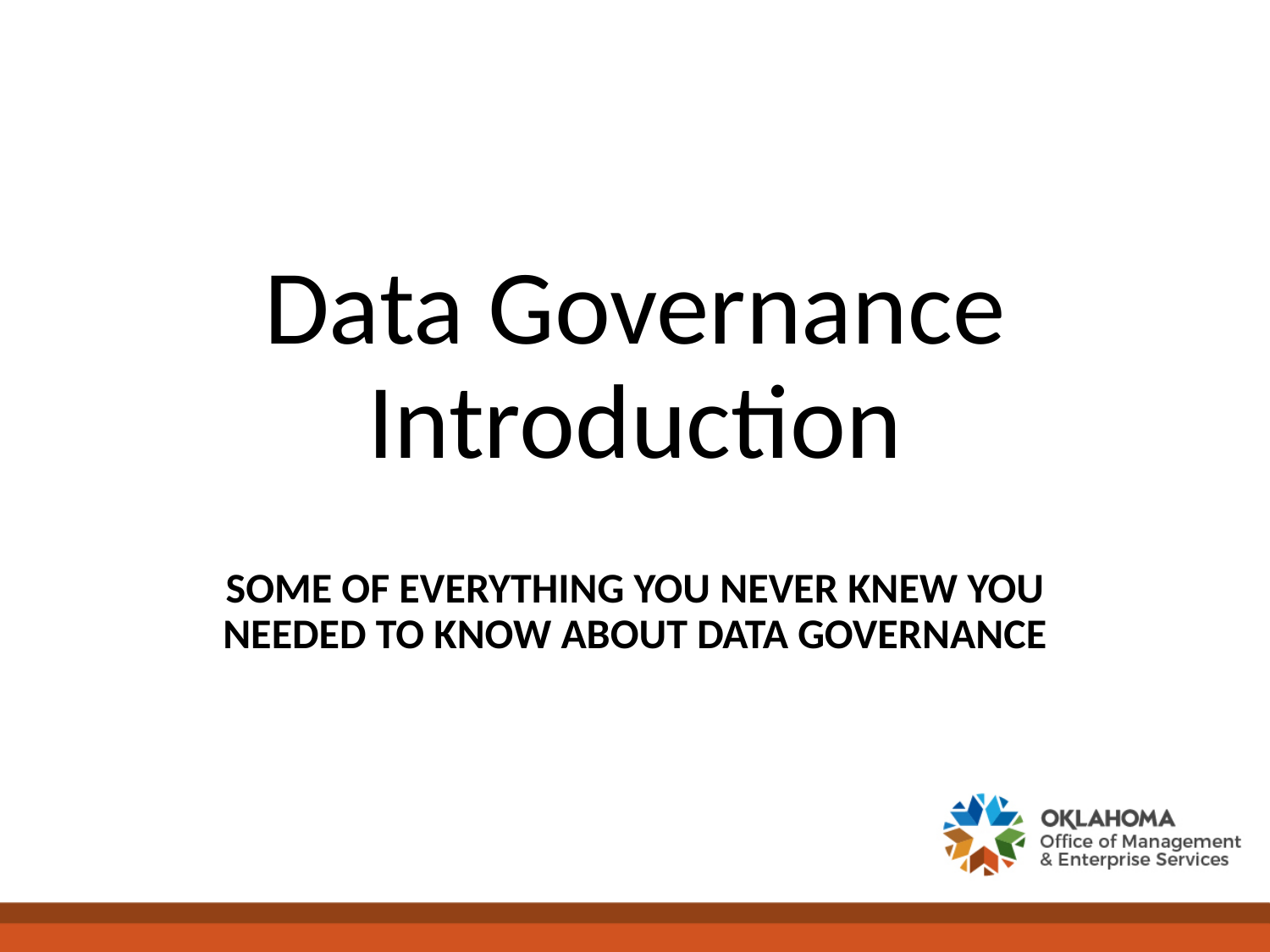

# Data Governance Introduction
Some of everything you never knew you needed to know about data governance